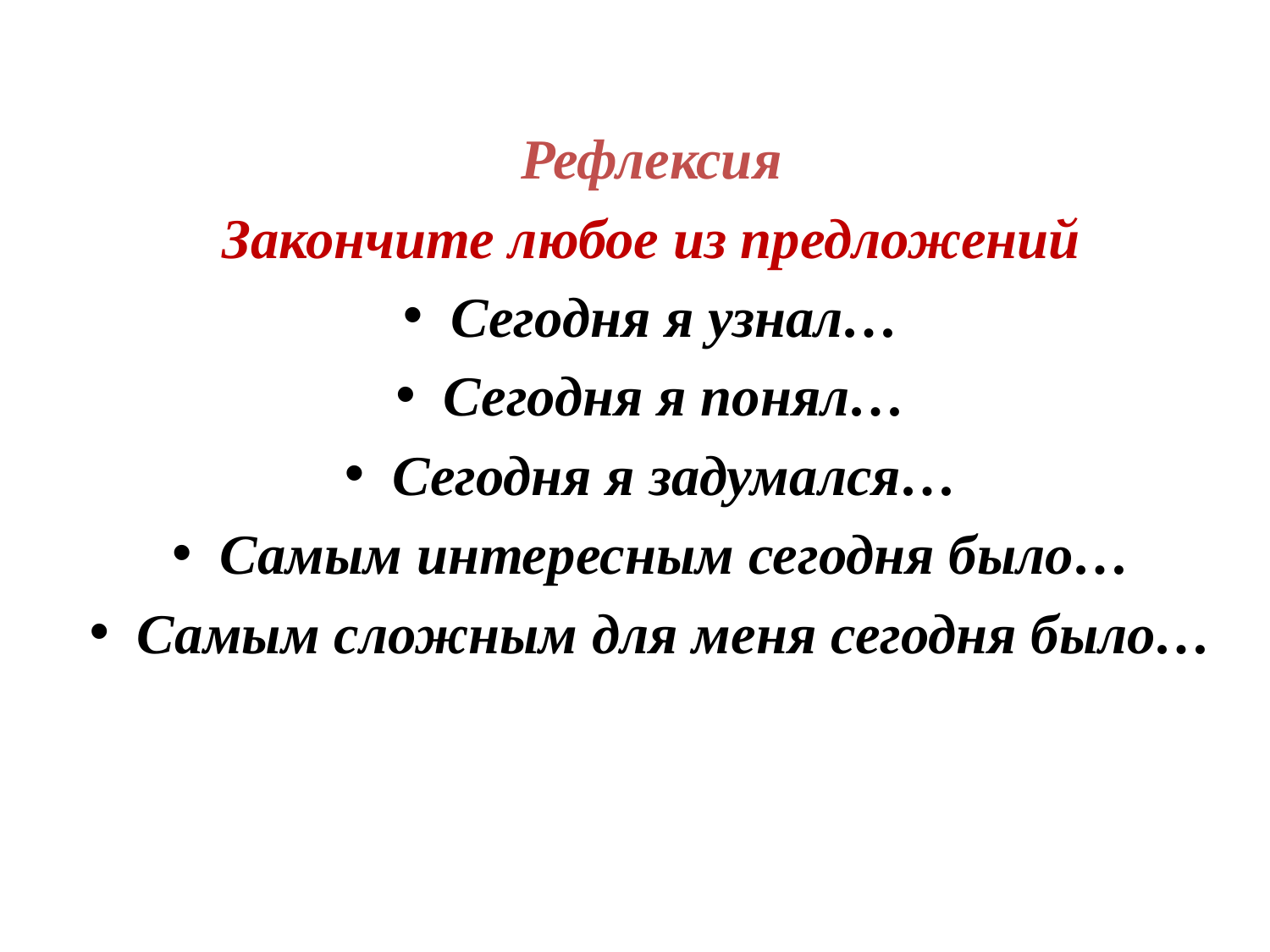

Рефлексия
Закончите любое из предложений
Сегодня я узнал…
Сегодня я понял…
Сегодня я задумался…
Самым интересным сегодня было…
Самым сложным для меня сегодня было…